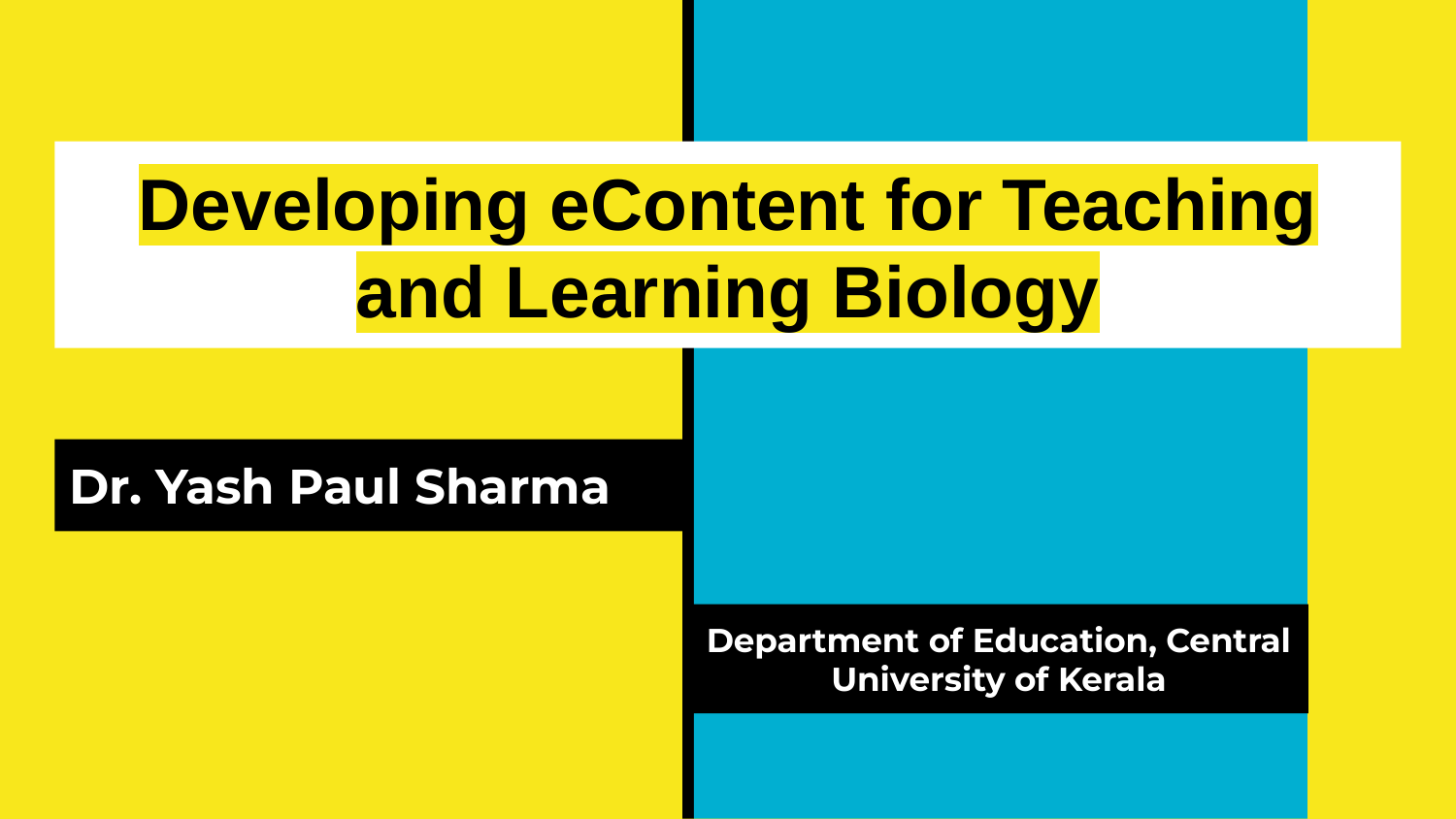

# Developing eContent for Teaching and Learning Biology
Dr. Yash Paul Sharma
Department of Education, Central University of Kerala